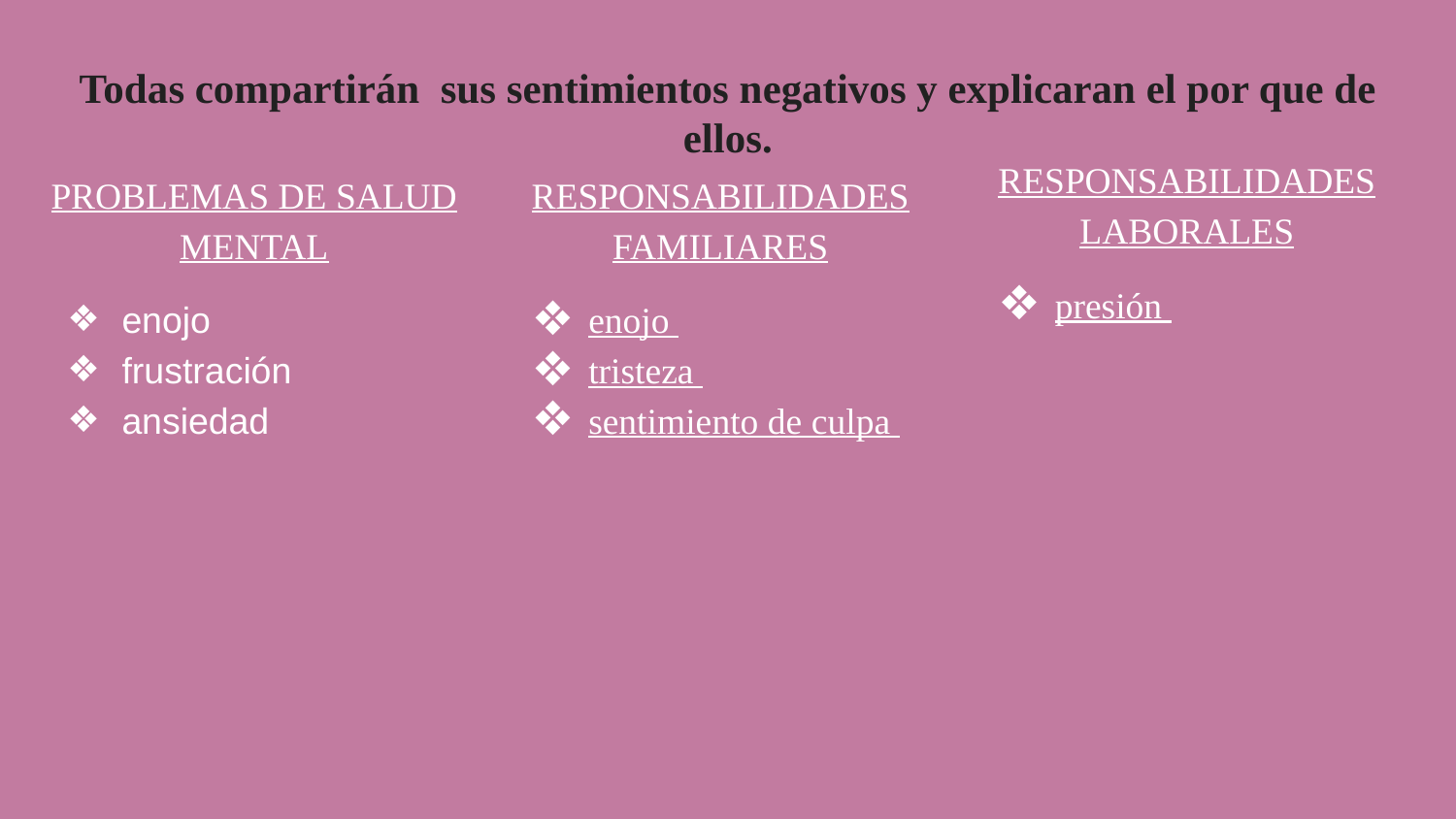

# Todas compartirán  sus sentimientos negativos y explicaran el por que de ellos.
RESPONSABILIDADES LABORALES
presión

PROBLEMAS DE SALUD MENTAL
enojo
frustración
ansiedad
RESPONSABILIDADES FAMILIARES
enojo
tristeza
sentimiento de culpa